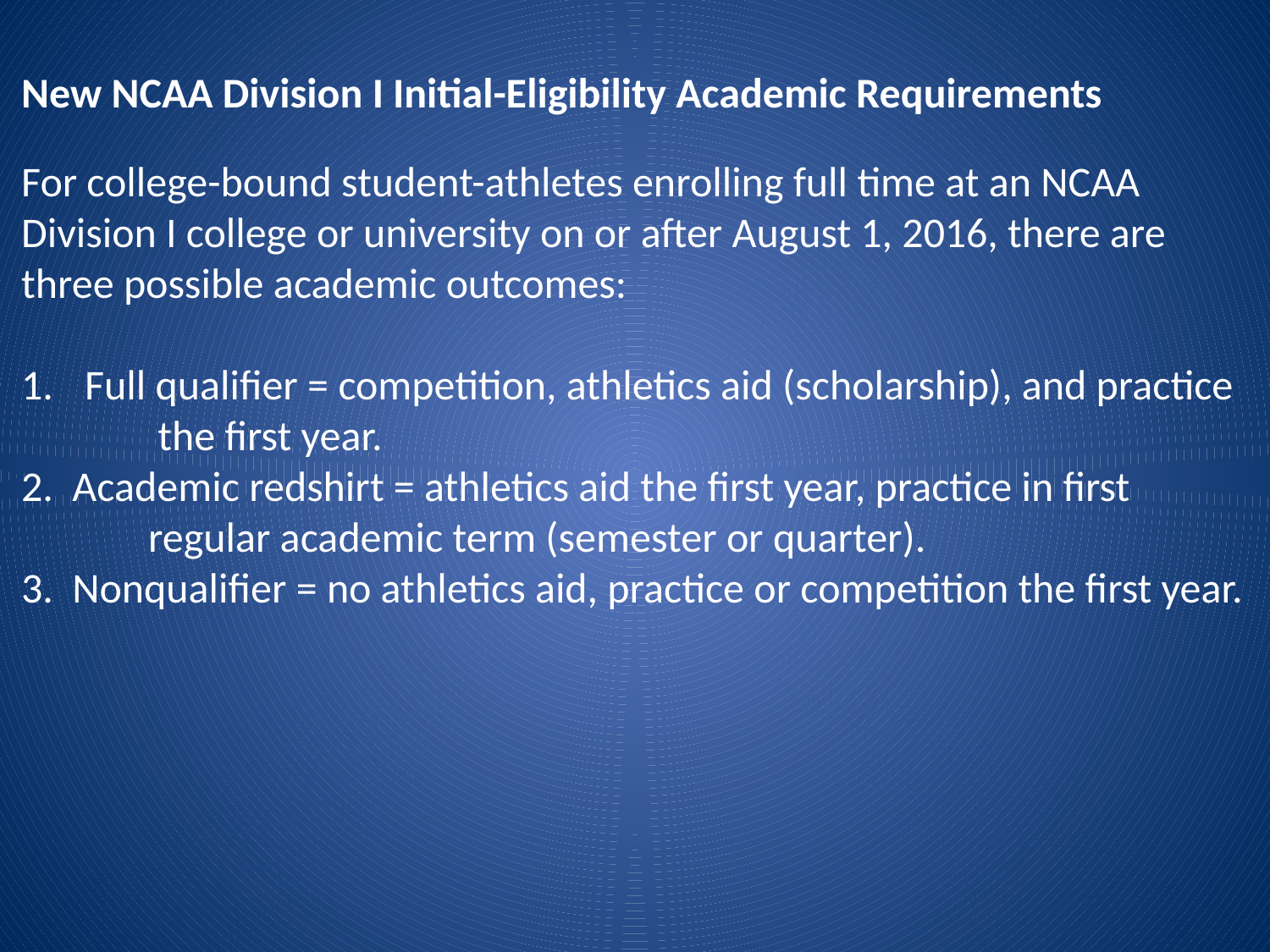

New NCAA Division I Initial-Eligibility Academic Requirements

For college-bound student-athletes enrolling full time at an NCAA
Division I college or university on or after August 1, 2016, there are
three possible academic outcomes:

Full qualifier = competition, athletics aid (scholarship), and practice
	 the first year.
2.  Academic redshirt = athletics aid the first year, practice in first
	regular academic term (semester or quarter).
3.  Nonqualifier = no athletics aid, practice or competition the first year.